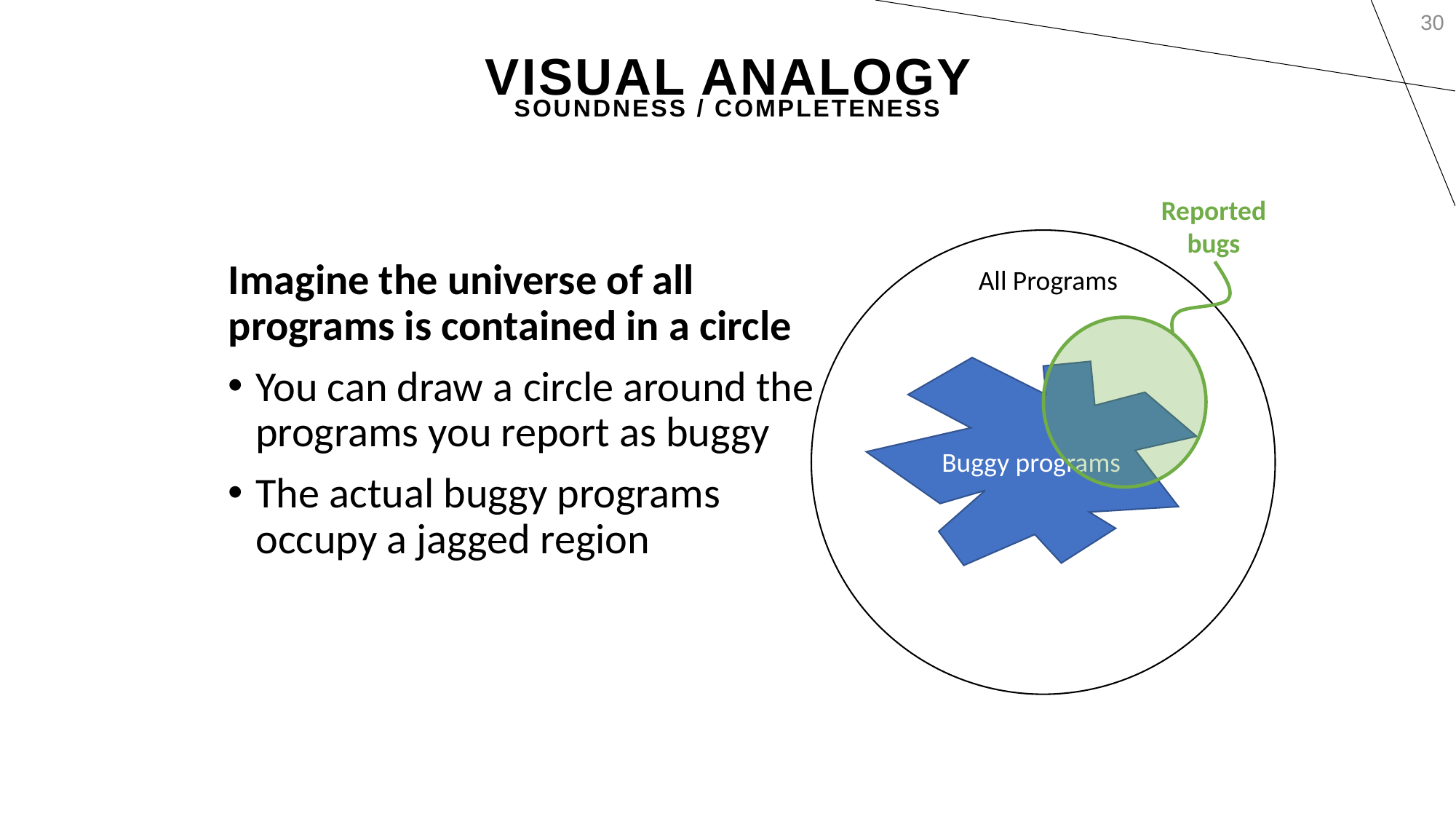

30
# Visual Analogy
Soundness / Completeness
Reported
bugs

All Programs
Imagine the universe of all programs is contained in a circle
You can draw a circle around the programs you report as buggy
The actual buggy programs occupy a jagged region

Buggy programs